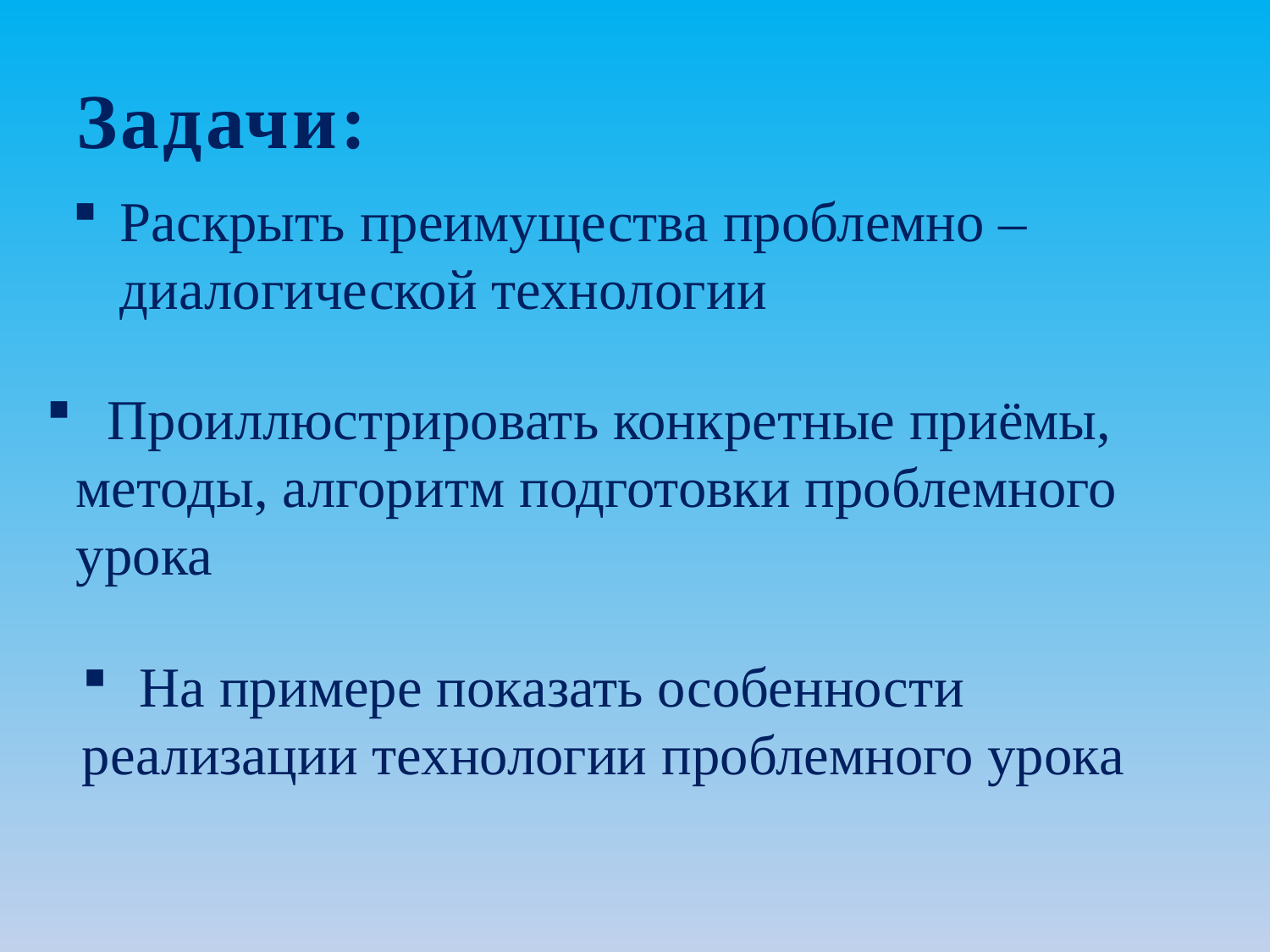

# Задачи:
Раскрыть преимущества проблемно – диалогической технологии
  Проиллюстрировать конкретные приёмы, методы, алгоритм подготовки проблемного урока
  На примере показать особенности реализации технологии проблемного урока